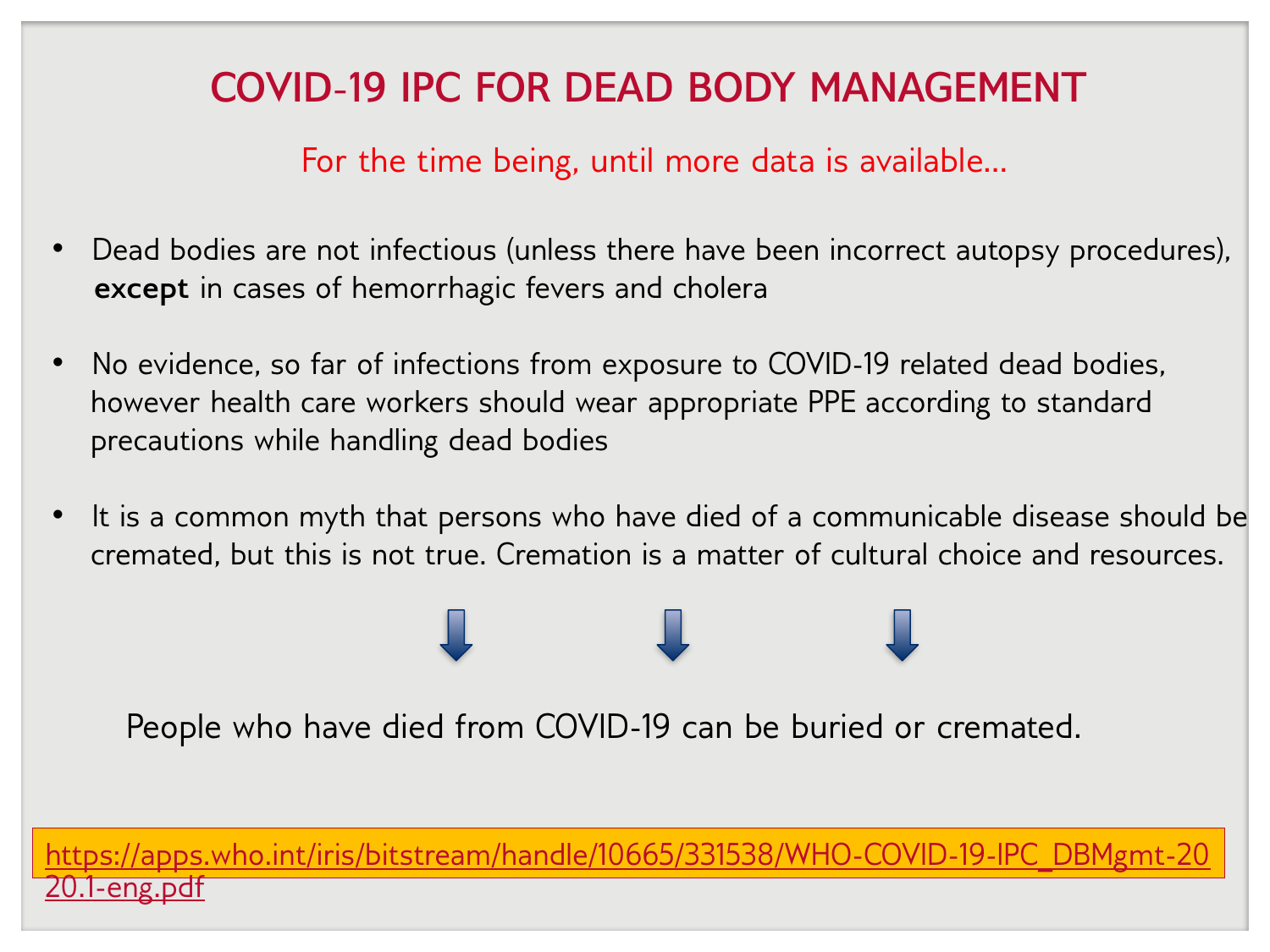

COVID-19 IPC FOR DEAD BODY MANAGEMENT
For the time being, until more data is available…
Dead bodies are not infectious (unless there have been incorrect autopsy procedures),
    except in cases of hemorrhagic fevers and cholera

No evidence, so far of infections from exposure to COVID-19 related dead bodies,
    however health care workers should wear appropriate PPE according to standard
    precautions while handling dead bodies

It is a common myth that persons who have died of a communicable disease should be
    cremated, but this is not true. Cremation is a matter of cultural choice and resources.

People who have died from COVID-19 can be buried or cremated.
https://apps.who.int/iris/bitstream/handle/10665/331538/WHO-COVID-19-lPC_DBMgmt-2020.1-eng.pdf